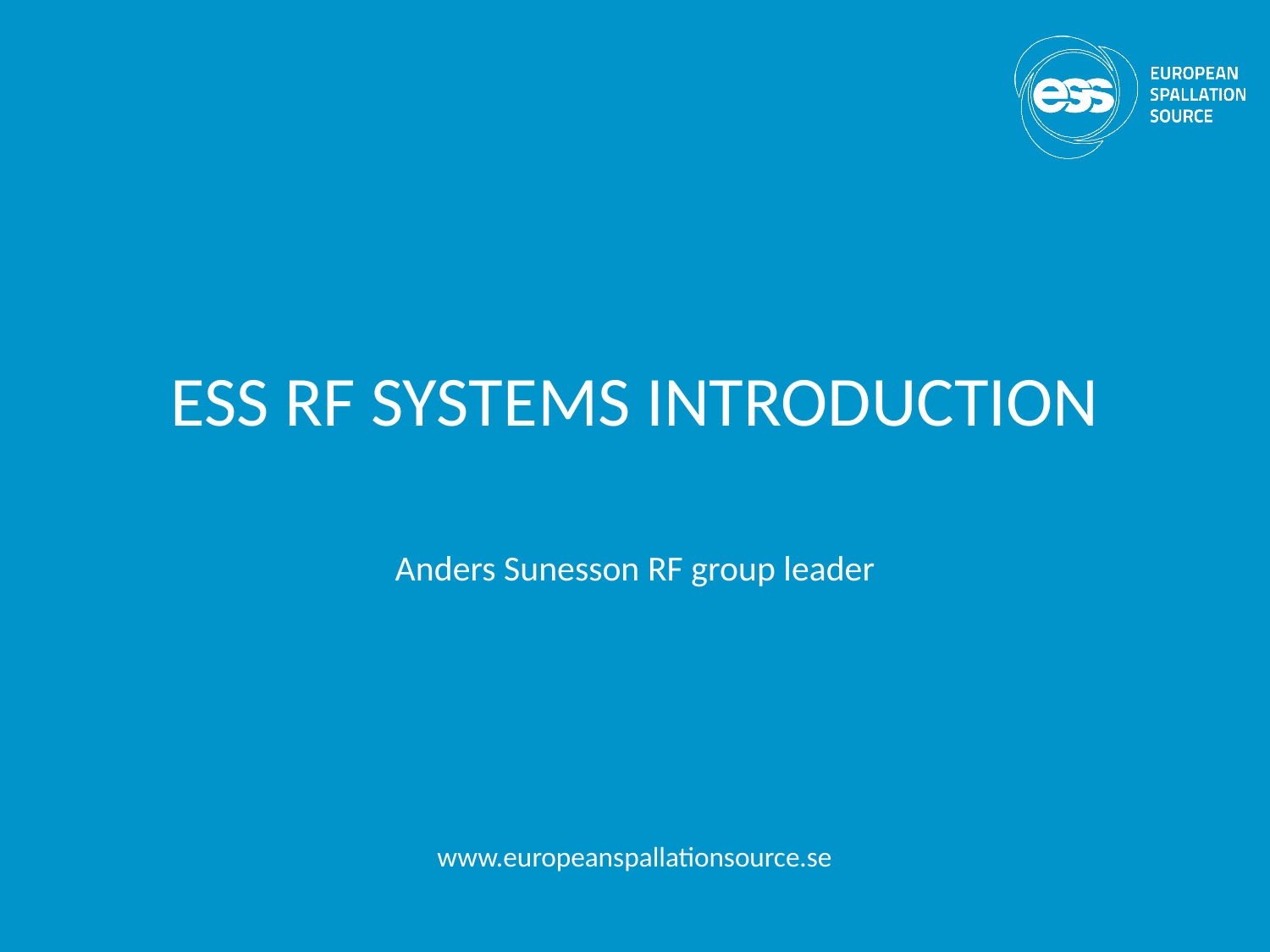

# ESS RF SYSTEMS INTRODUCTION
Anders Sunesson RF group leader
www.europeanspallationsource.se